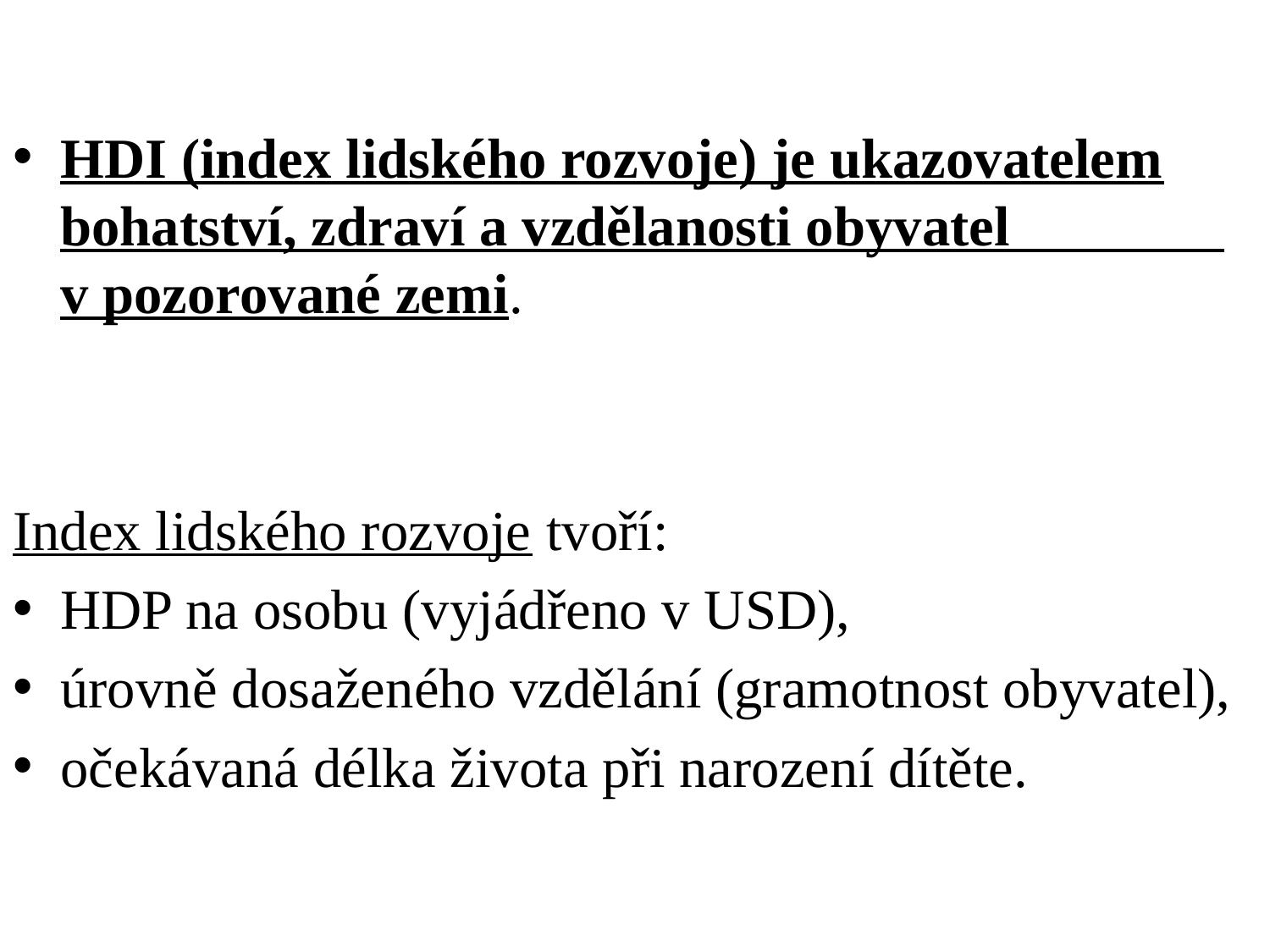

HDI (index lidského rozvoje) je ukazovatelem bohatství, zdraví a vzdělanosti obyvatel                v pozorované zemi.

Index lidského rozvoje tvoří:
HDP na osobu (vyjádřeno v USD),
úrovně dosaženého vzdělání (gramotnost obyvatel),
očekávaná délka života při narození dítěte.

#